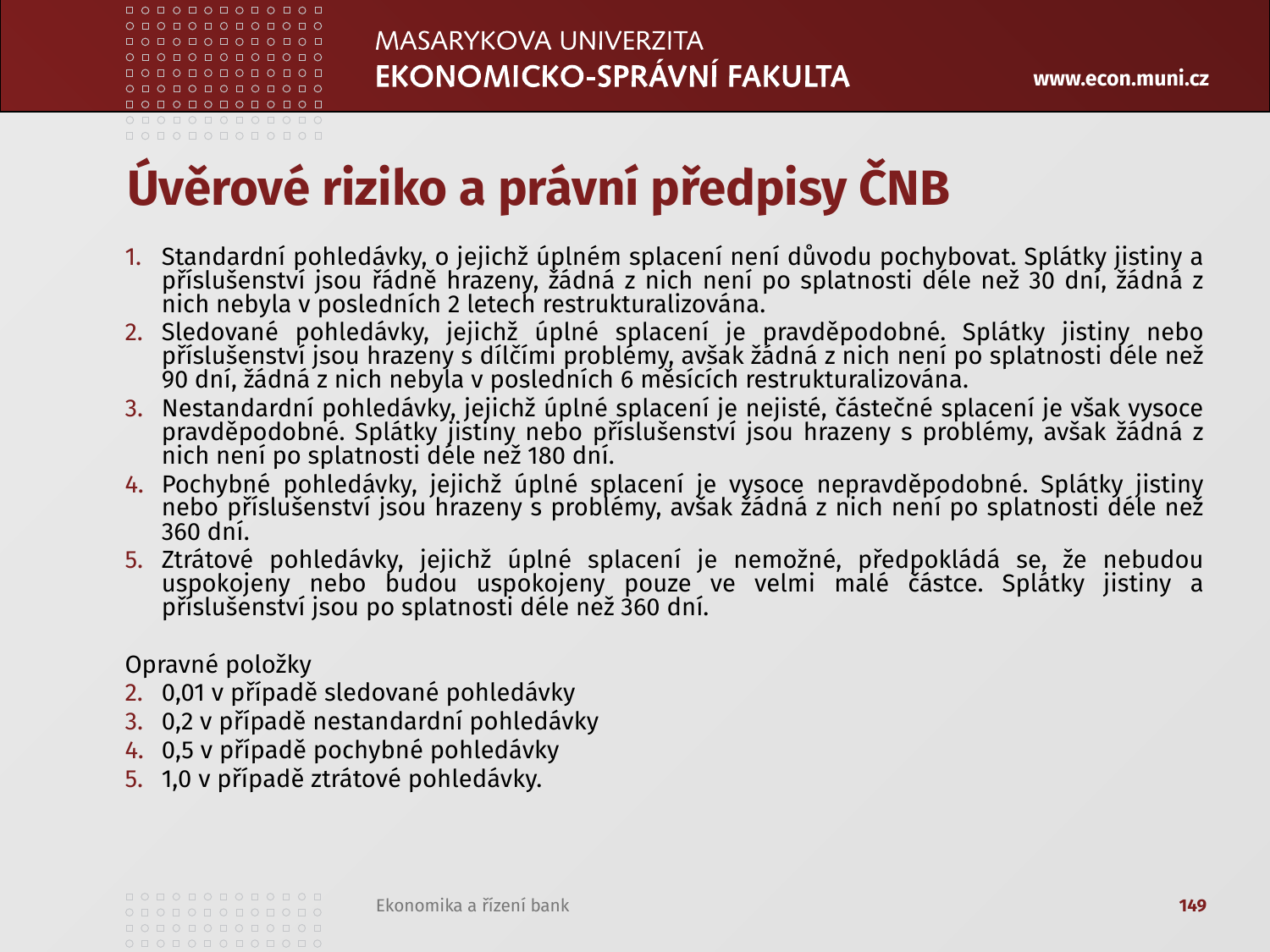

# Úvěrové riziko a právní předpisy ČNB
Standardní pohledávky, o jejichž úplném splacení není důvodu pochybovat. Splátky jistiny a příslušenství jsou řádně hrazeny, žádná z nich není po splatnosti déle než 30 dní, žádná z nich nebyla v posledních 2 letech restrukturalizována.
Sledované pohledávky, jejichž úplné splacení je pravděpodobné. Splátky jistiny nebo příslušenství jsou hrazeny s dílčími problémy, avšak žádná z nich není po splatnosti déle než 90 dní, žádná z nich nebyla v posledních 6 měsících restrukturalizována.
Nestandardní pohledávky, jejichž úplné splacení je nejisté, částečné splacení je však vysoce pravděpodobné. Splátky jistiny nebo příslušenství jsou hrazeny s problémy, avšak žádná z nich není po splatnosti déle než 180 dní.
Pochybné pohledávky, jejichž úplné splacení je vysoce nepravděpodobné. Splátky jistiny nebo příslušenství jsou hrazeny s problémy, avšak žádná z nich není po splatnosti déle než 360 dní.
Ztrátové pohledávky, jejichž úplné splacení je nemožné, předpokládá se, že nebudou uspokojeny nebo budou uspokojeny pouze ve velmi malé částce. Splátky jistiny a příslušenství jsou po splatnosti déle než 360 dní.

Opravné položky
0,01 v případě sledované pohledávky
0,2 v případě nestandardní pohledávky
0,5 v případě pochybné pohledávky
1,0 v případě ztrátové pohledávky.
149
Ekonomika a řízení bank